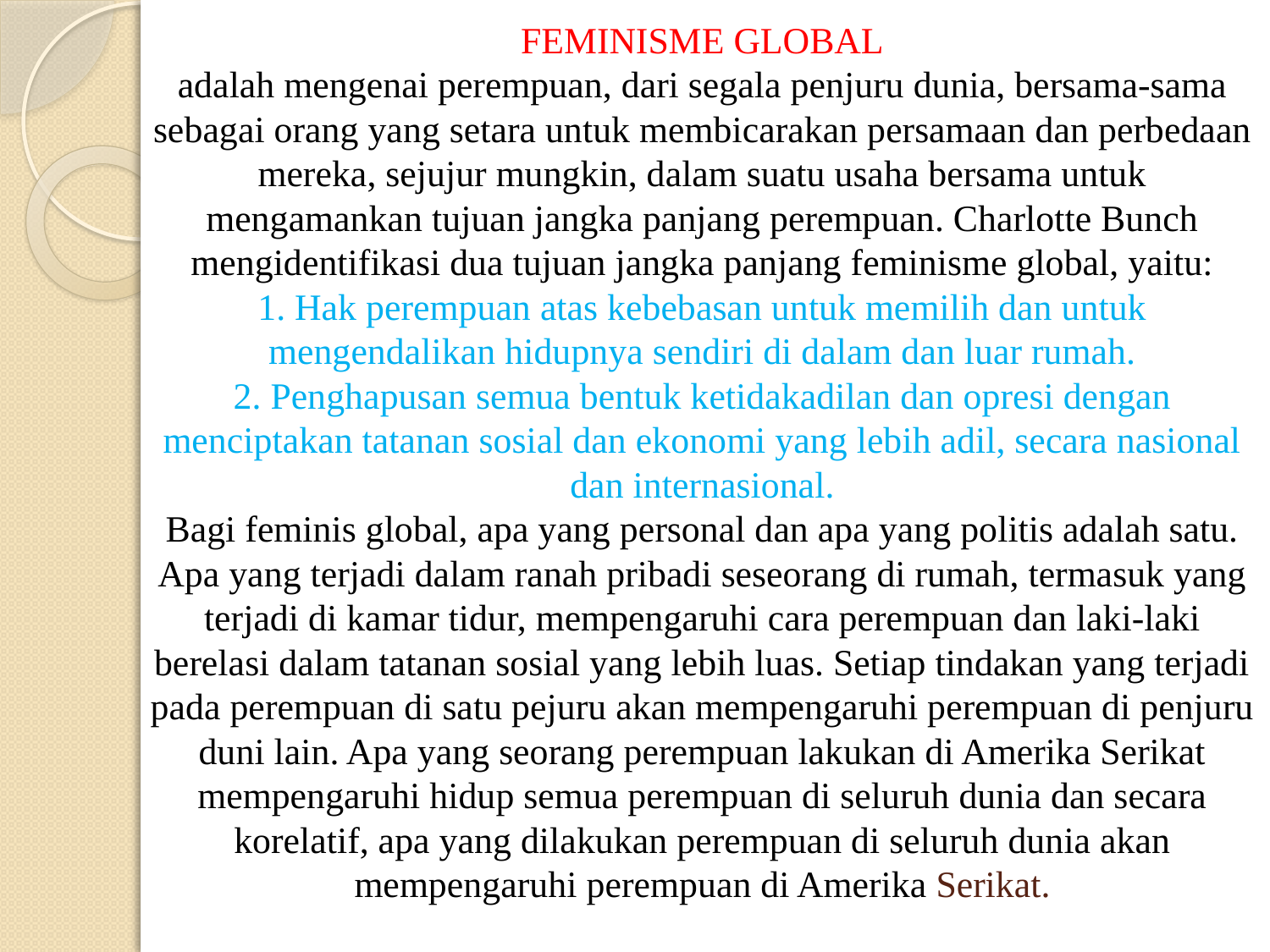

# FEMINISME GLOBAL adalah mengenai perempuan, dari segala penjuru dunia, bersama-sama sebagai orang yang setara untuk membicarakan persamaan dan perbedaan mereka, sejujur mungkin, dalam suatu usaha bersama untuk mengamankan tujuan jangka panjang perempuan. Charlotte Bunch mengidentifikasi dua tujuan jangka panjang feminisme global, yaitu: 1. Hak perempuan atas kebebasan untuk memilih dan untuk mengendalikan hidupnya sendiri di dalam dan luar rumah. 2. Penghapusan semua bentuk ketidakadilan dan opresi dengan menciptakan tatanan sosial dan ekonomi yang lebih adil, secara nasional dan internasional. Bagi feminis global, apa yang personal dan apa yang politis adalah satu. Apa yang terjadi dalam ranah pribadi seseorang di rumah, termasuk yang terjadi di kamar tidur, mempengaruhi cara perempuan dan laki-laki berelasi dalam tatanan sosial yang lebih luas. Setiap tindakan yang terjadi pada perempuan di satu pejuru akan mempengaruhi perempuan di penjuru duni lain. Apa yang seorang perempuan lakukan di Amerika Serikat mempengaruhi hidup semua perempuan di seluruh dunia dan secara korelatif, apa yang dilakukan perempuan di seluruh dunia akan mempengaruhi perempuan di Amerika Serikat.